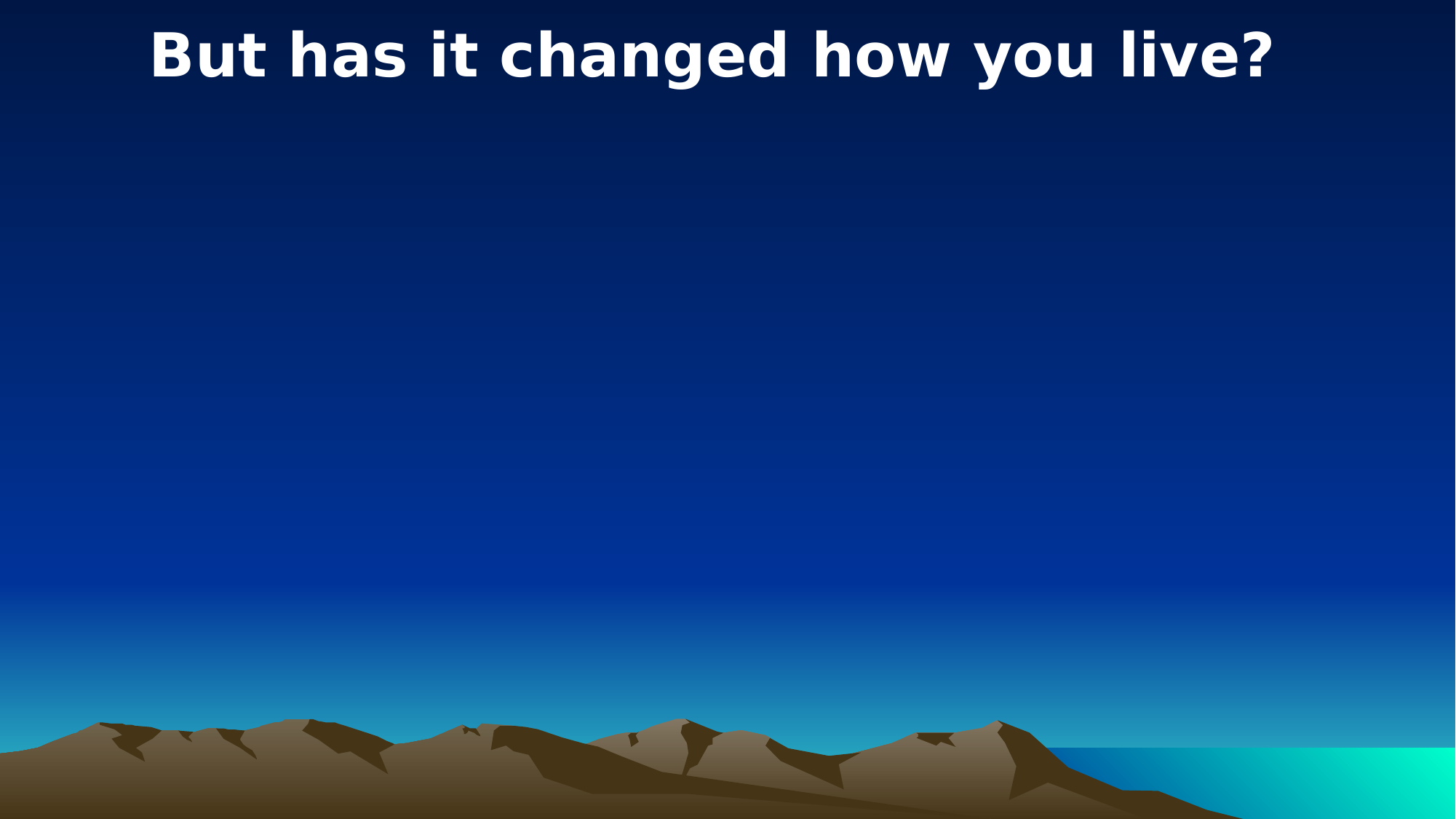

But has it changed how you live?